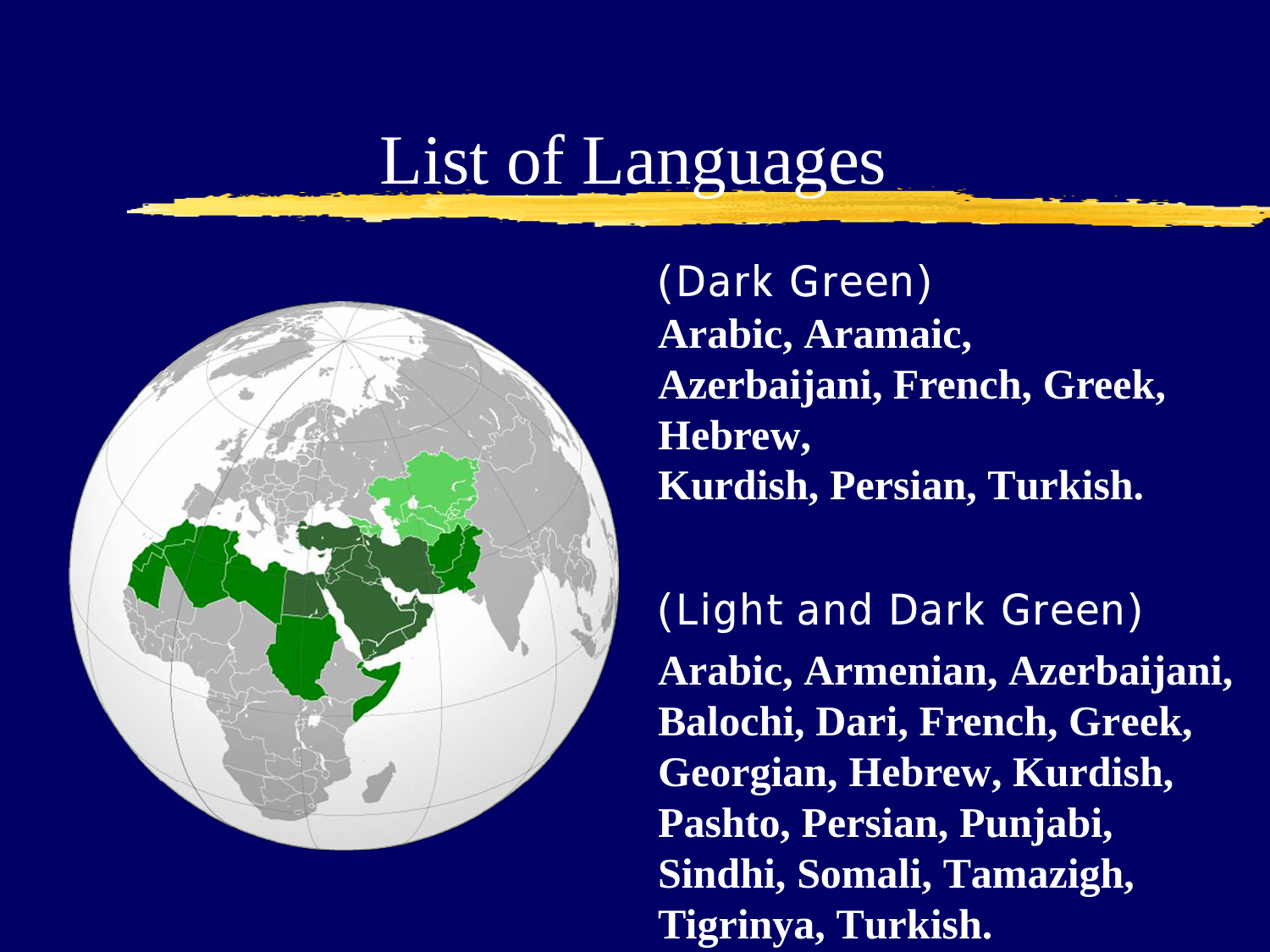

# List of Languages

(Dark Green)
Arabic, Aramaic, Azerbaijani, French, Greek, Hebrew,
Kurdish, Persian, Turkish.

(Light and Dark Green)
Arabic, Armenian, Azerbaijani, Balochi, Dari, French, Greek, Georgian, Hebrew, Kurdish, Pashto, Persian, Punjabi, Sindhi, Somali, Tamazigh, Tigrinya, Turkish.